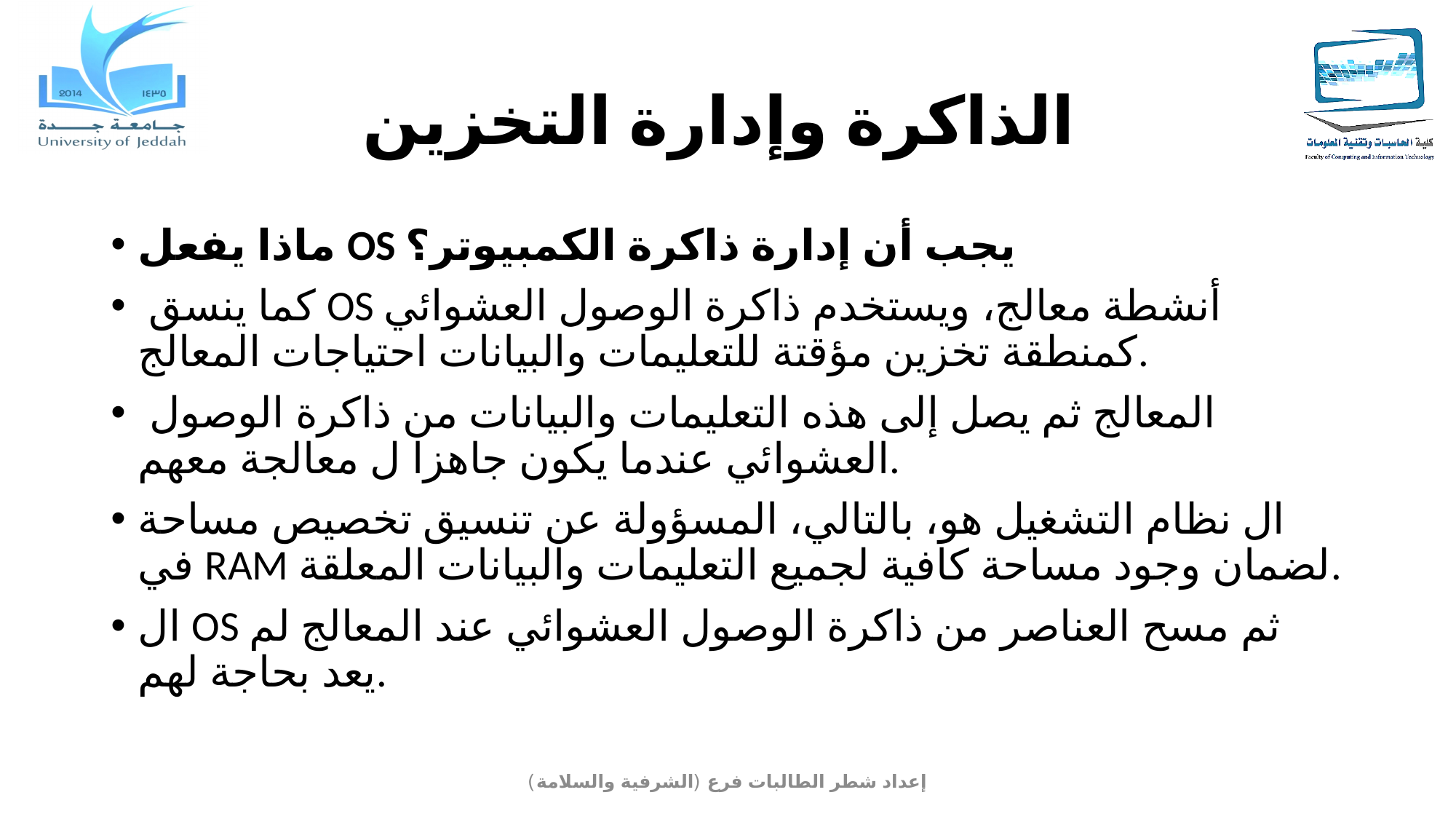

# الذاكرة وإدارة التخزين
ماذا يفعل OS يجب أن إدارة ذاكرة الكمبيوتر؟
 كما ينسق OS أنشطة معالج، ويستخدم ذاكرة الوصول العشوائي كمنطقة تخزين مؤقتة للتعليمات والبيانات احتياجات المعالج.
 المعالج ثم يصل إلى هذه التعليمات والبيانات من ذاكرة الوصول العشوائي عندما يكون جاهزا ل معالجة معهم.
ال نظام التشغيل هو، بالتالي، المسؤولة عن تنسيق تخصيص مساحة في RAM لضمان وجود مساحة كافية لجميع التعليمات والبيانات المعلقة.
ال OS ثم مسح العناصر من ذاكرة الوصول العشوائي عند المعالج لم يعد بحاجة لهم.
إعداد شطر الطالبات فرع (الشرفية والسلامة)